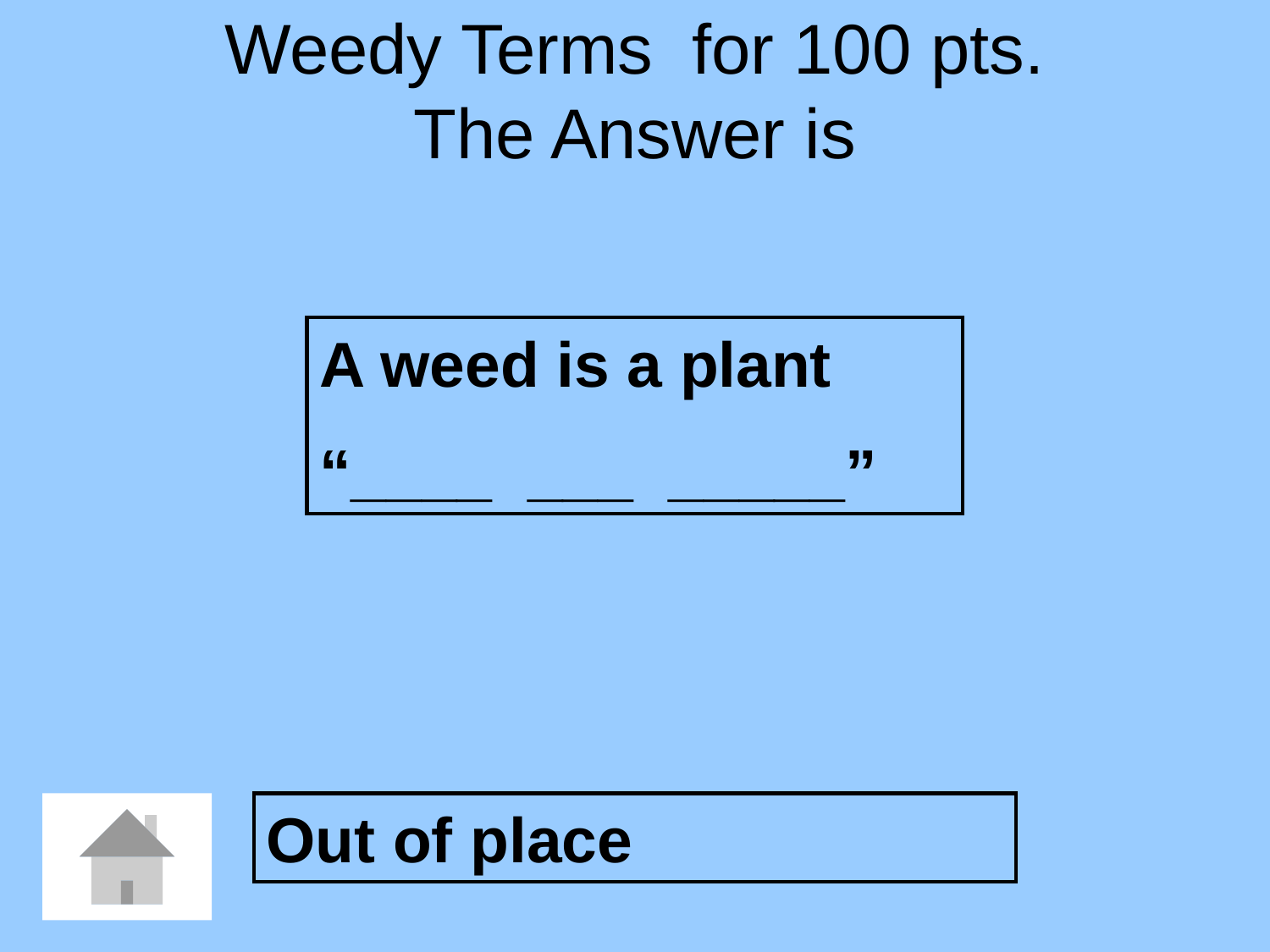

# Weedy Terms  for 100 pts. The Answer is

A weed is a plant
“____  ___  _____”

Out of place